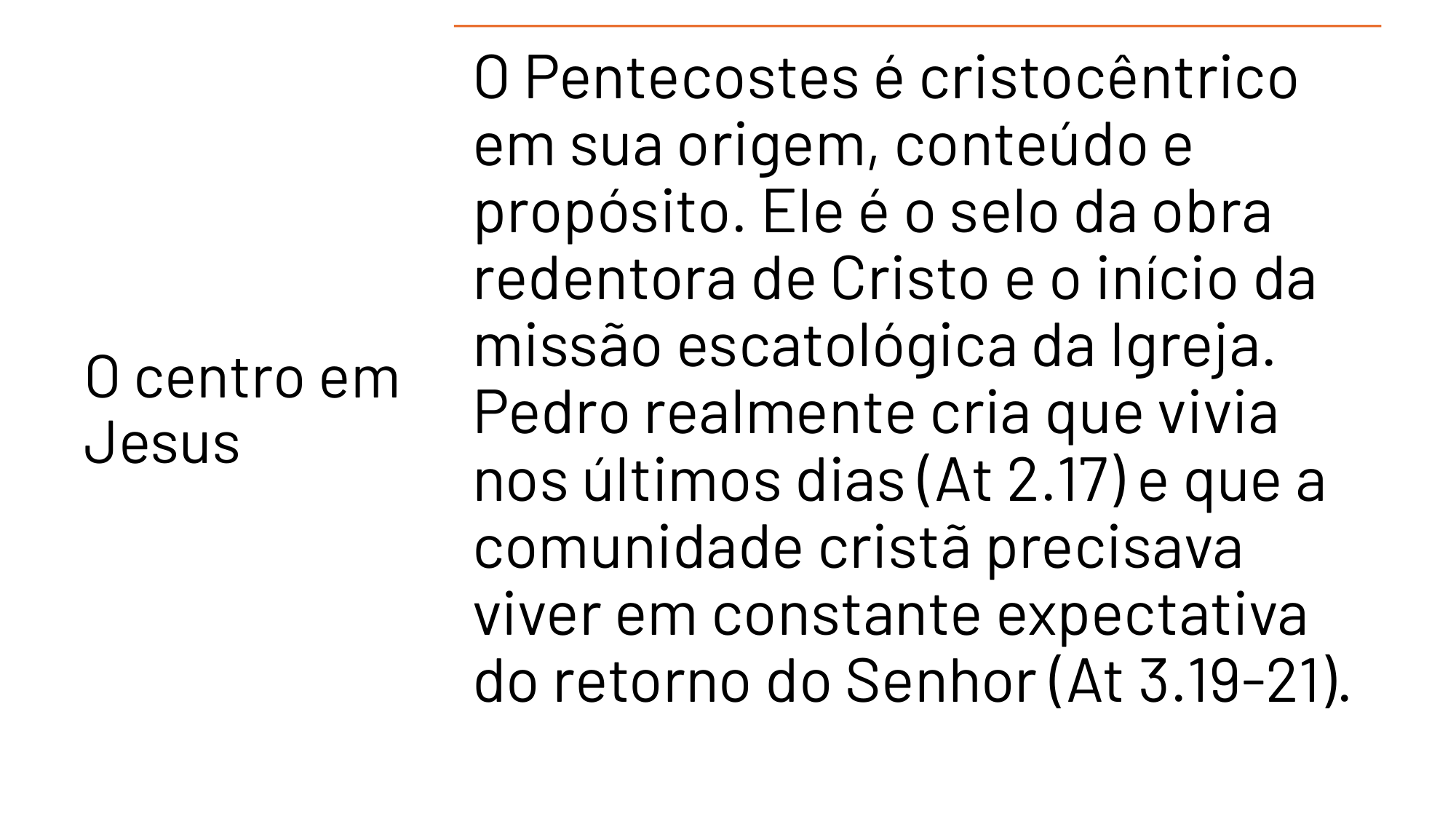

O Pentecostes é cristocêntrico em sua origem, conteúdo e propósito. Ele é o selo da obra redentora de Cristo e o início da missão escatológica da Igreja. Pedro realmente cria que vivia nos últimos dias (At 2.17) e que a comunidade cristã precisava viver em constante expectativa do retorno do Senhor (At 3.19-21).
# O centro em Jesus